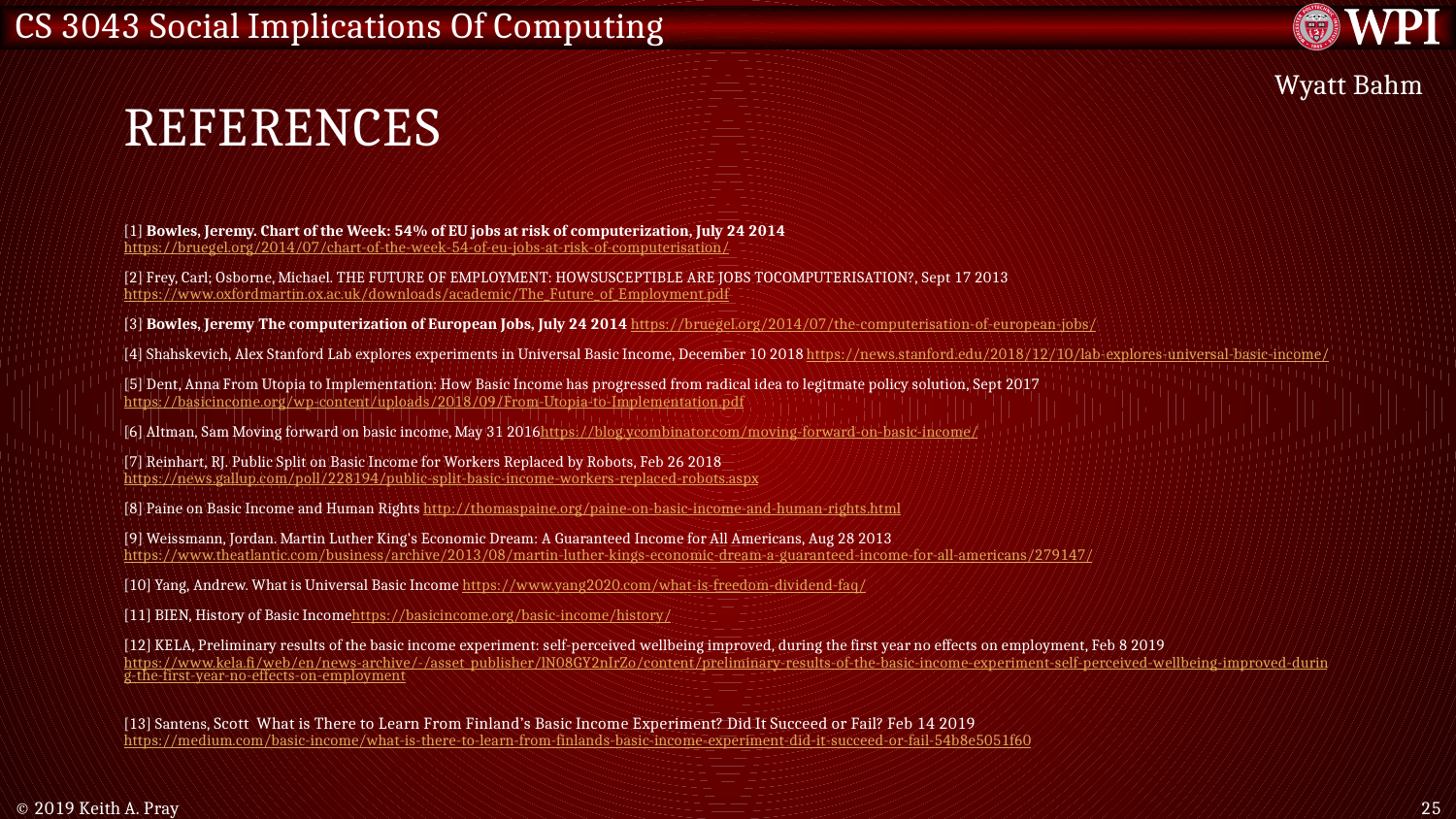

# References
Wyatt Bahm
[1] Bowles, Jeremy. Chart of the Week: 54% of EU jobs at risk of computerization, July 24 2014 https://bruegel.org/2014/07/chart-of-the-week-54-of-eu-jobs-at-risk-of-computerisation/
[2] Frey, Carl; Osborne, Michael. THE FUTURE OF EMPLOYMENT: HOWSUSCEPTIBLE ARE JOBS TOCOMPUTERISATION?, Sept 17 2013 https://www.oxfordmartin.ox.ac.uk/downloads/academic/The_Future_of_Employment.pdf
[3] Bowles, Jeremy The computerization of European Jobs, July 24 2014 https://bruegel.org/2014/07/the-computerisation-of-european-jobs/
[4] Shahskevich, Alex Stanford Lab explores experiments in Universal Basic Income, December 10 2018 https://news.stanford.edu/2018/12/10/lab-explores-universal-basic-income/
[5] Dent, Anna From Utopia to Implementation: How Basic Income has progressed from radical idea to legitmate policy solution, Sept 2017 https://basicincome.org/wp-content/uploads/2018/09/From-Utopia-to-Implementation.pdf
[6] Altman, Sam Moving forward on basic income, May 31 2016https://blog.ycombinator.com/moving-forward-on-basic-income/
[7] Reinhart, RJ. Public Split on Basic Income for Workers Replaced by Robots, Feb 26 2018https://news.gallup.com/poll/228194/public-split-basic-income-workers-replaced-robots.aspx
[8] Paine on Basic Income and Human Rights http://thomaspaine.org/paine-on-basic-income-and-human-rights.html
[9] Weissmann, Jordan. Martin Luther King's Economic Dream: A Guaranteed Income for All Americans, Aug 28 2013 https://www.theatlantic.com/business/archive/2013/08/martin-luther-kings-economic-dream-a-guaranteed-income-for-all-americans/279147/
[10] Yang, Andrew. What is Universal Basic Income https://www.yang2020.com/what-is-freedom-dividend-faq/
[11] BIEN, History of Basic Incomehttps://basicincome.org/basic-income/history/
[12] KELA, Preliminary results of the basic income experiment: self-perceived wellbeing improved, during the first year no effects on employment, Feb 8 2019 https://www.kela.fi/web/en/news-archive/-/asset_publisher/lN08GY2nIrZo/content/preliminary-results-of-the-basic-income-experiment-self-perceived-wellbeing-improved-during-the-first-year-no-effects-on-employment
[13] Santens, Scott  What is There to Learn From Finland’s Basic Income Experiment? Did It Succeed or Fail? Feb 14 2019   https://medium.com/basic-income/what-is-there-to-learn-from-finlands-basic-income-experiment-did-it-succeed-or-fail-54b8e5051f60
© 2019 Keith A. Pray
25